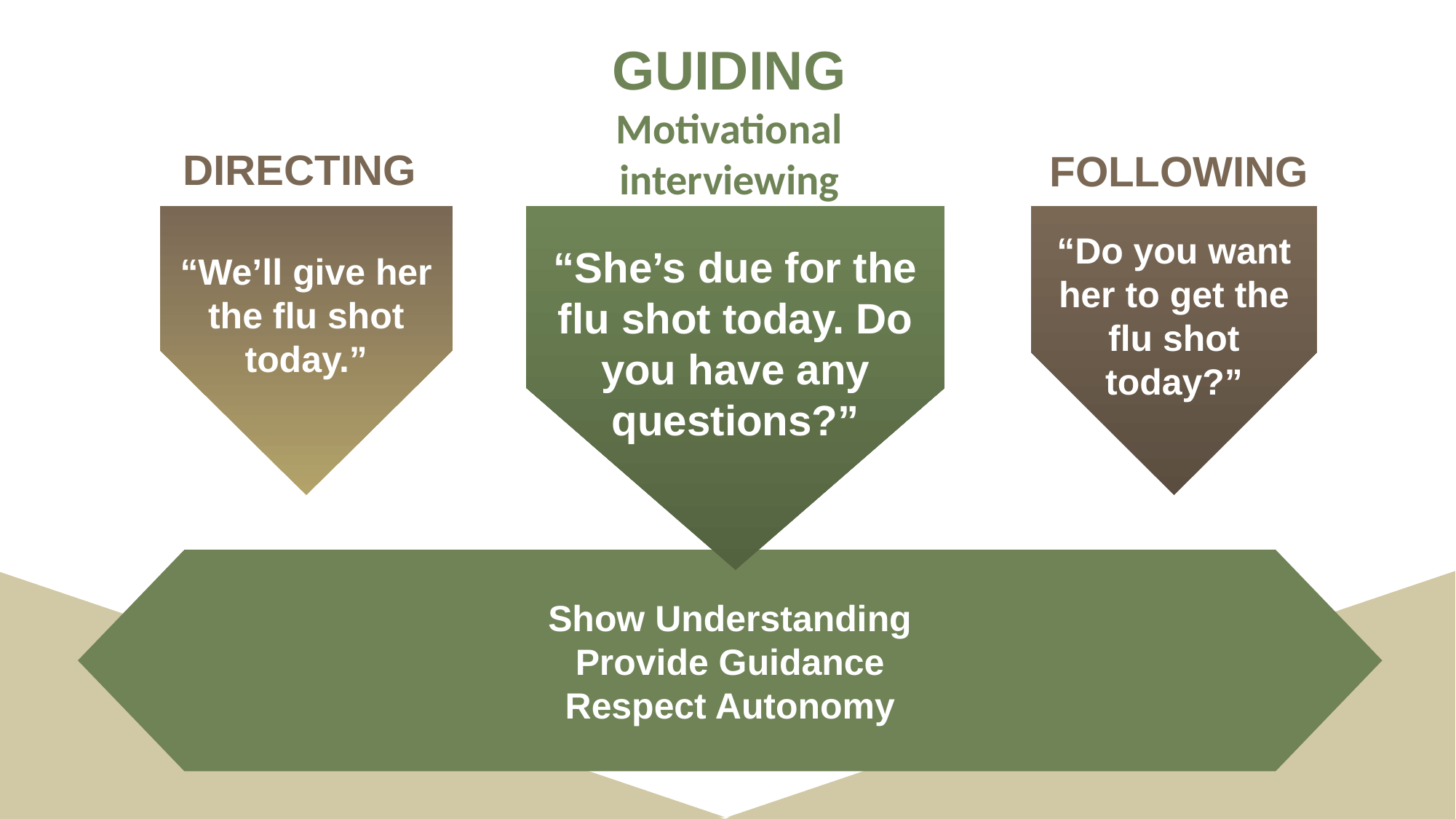

GUIDING
Motivational interviewing

DIRECTING
FOLLOWING
“She’s due for the flu shot today. Do you have any questions?”
“We’ll give her the flu shot today.”
“Do you want her to get the flu shot today?”
Show Understanding
Provide Guidance
Respect Autonomy